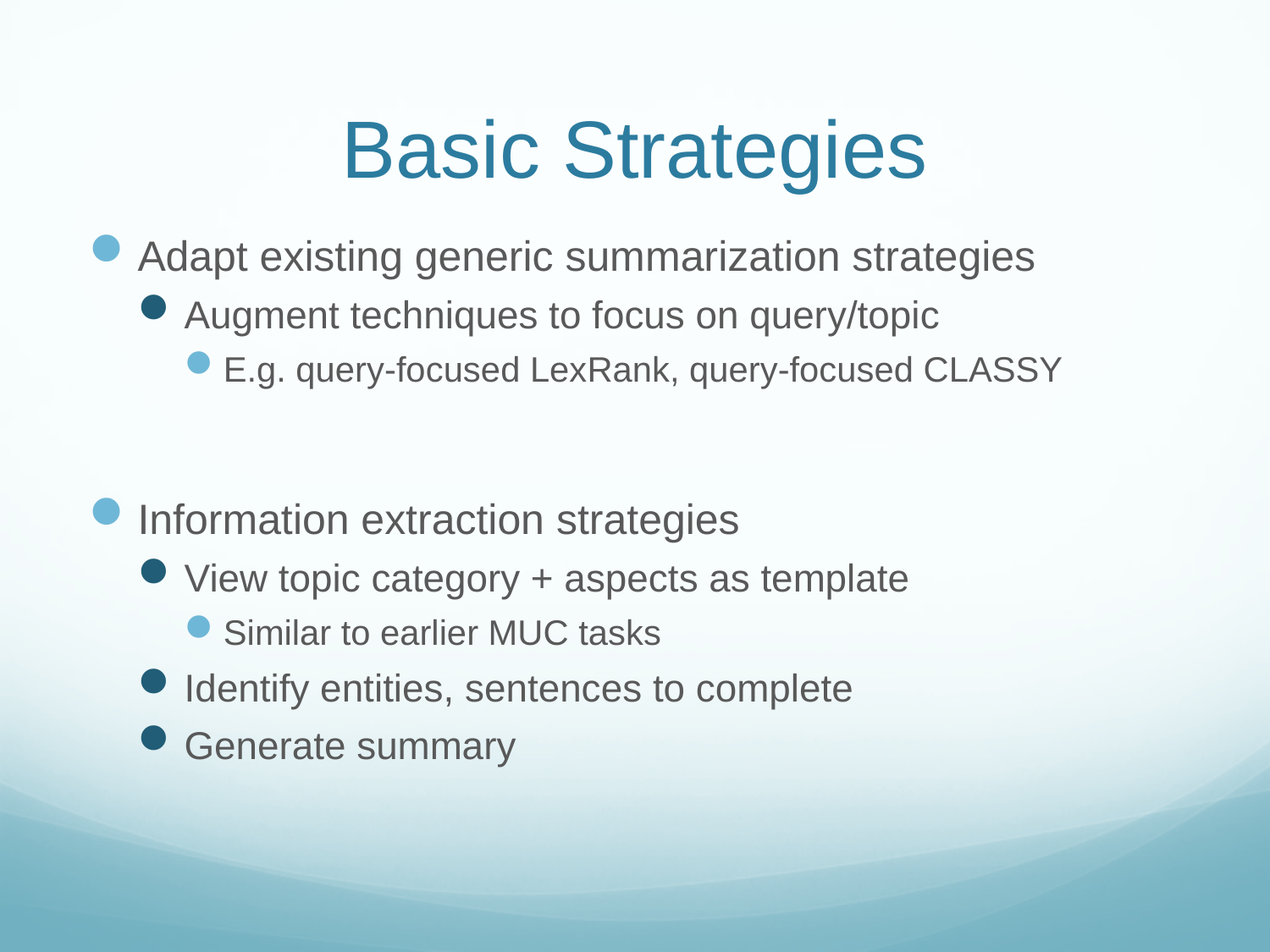

# Basic Strategies
Adapt existing generic summarization strategies
Augment techniques to focus on query/topic
E.g. query-focused LexRank, query-focused CLASSY

Information extraction strategies
View topic category + aspects as template
Similar to earlier MUC tasks
Identify entities, sentences to complete
Generate summary